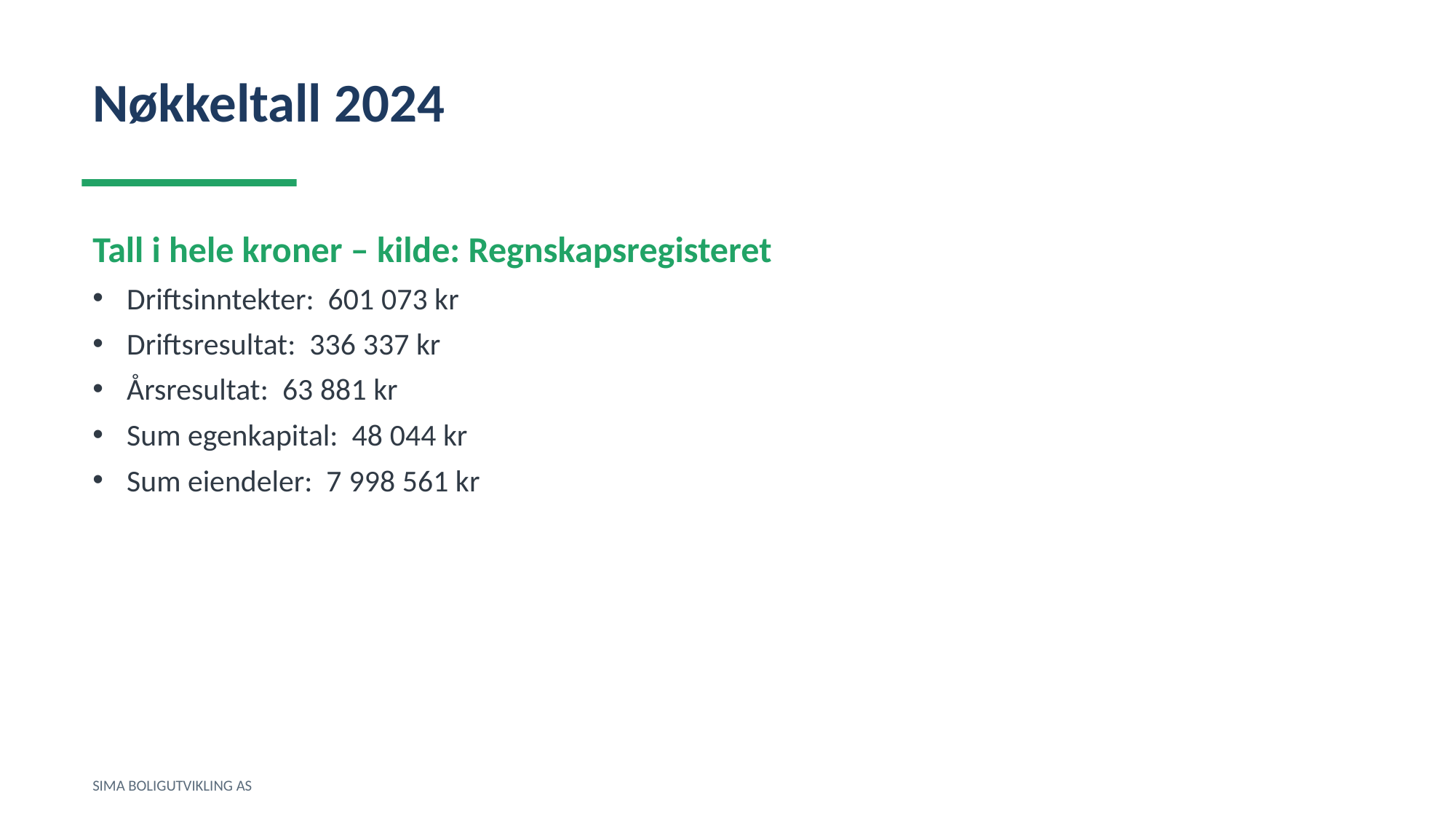

Nøkkeltall 2024

Tall i hele kroner – kilde: Regnskapsregisteret
Driftsinntekter:  601 073 kr
Driftsresultat:  336 337 kr
Årsresultat:  63 881 kr
Sum egenkapital:  48 044 kr
Sum eiendeler:  7 998 561 kr
SIMA BOLIGUTVIKLING AS